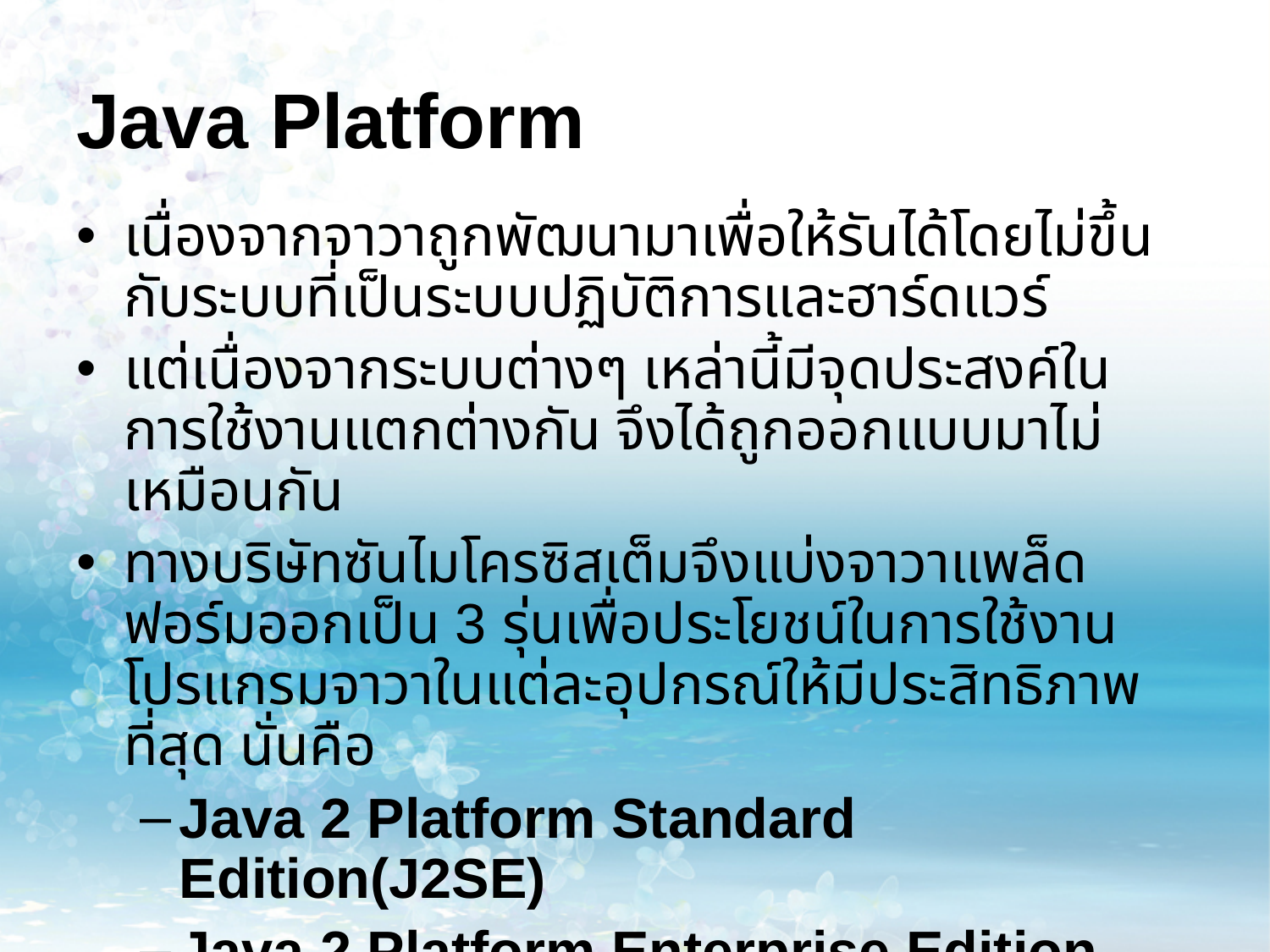

# Java Platform
เนื่องจากจาวาถูกพัฒนามาเพื่อให้รันได้โดยไม่ขึ้นกับระบบที่เป็นระบบปฏิบัติการและฮาร์ดแวร์
แต่เนื่องจากระบบต่างๆ เหล่านี้มีจุดประสงค์ในการใช้งานแตกต่างกัน จึงได้ถูกออกแบบมาไม่เหมือนกัน
ทางบริษัทซันไมโครซิสเต็มจึงแบ่งจาวาแพล็ดฟอร์มออกเป็น 3 รุ่นเพื่อประโยชน์ในการใช้งานโปรแกรมจาวาในแต่ละอุปกรณ์ให้มีประสิทธิภาพที่สุด นั่นคือ
Java 2 Platform Standard Edition(J2SE)
Java 2 Platform Enterprise Edition (J2EE)
Java 2 Platform Micro Edition (J2ME)